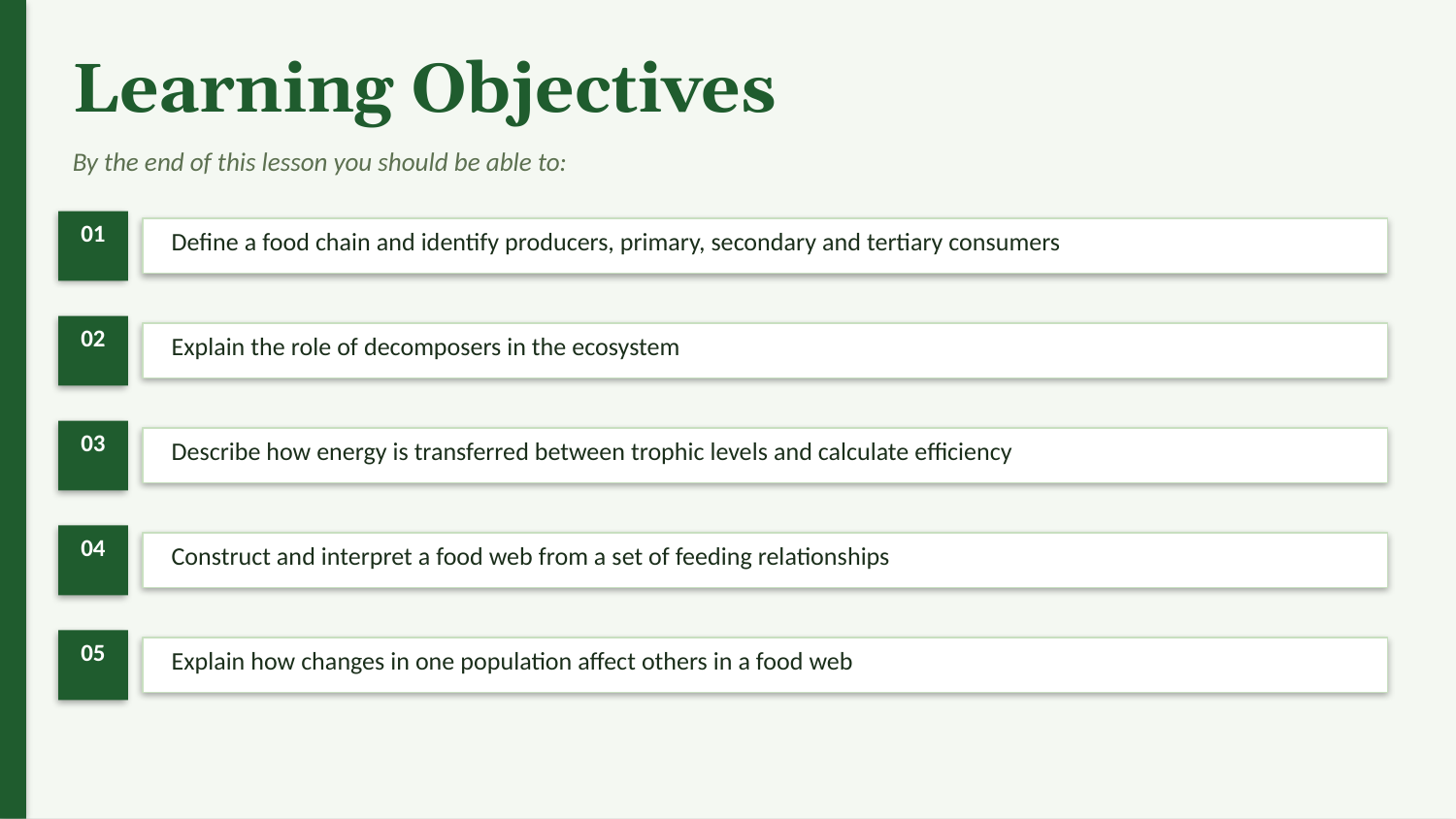

Learning Objectives
By the end of this lesson you should be able to:

01

Define a food chain and identify producers, primary, secondary and tertiary consumers

02

Explain the role of decomposers in the ecosystem

03

Describe how energy is transferred between trophic levels and calculate efficiency

04

Construct and interpret a food web from a set of feeding relationships

05

Explain how changes in one population affect others in a food web